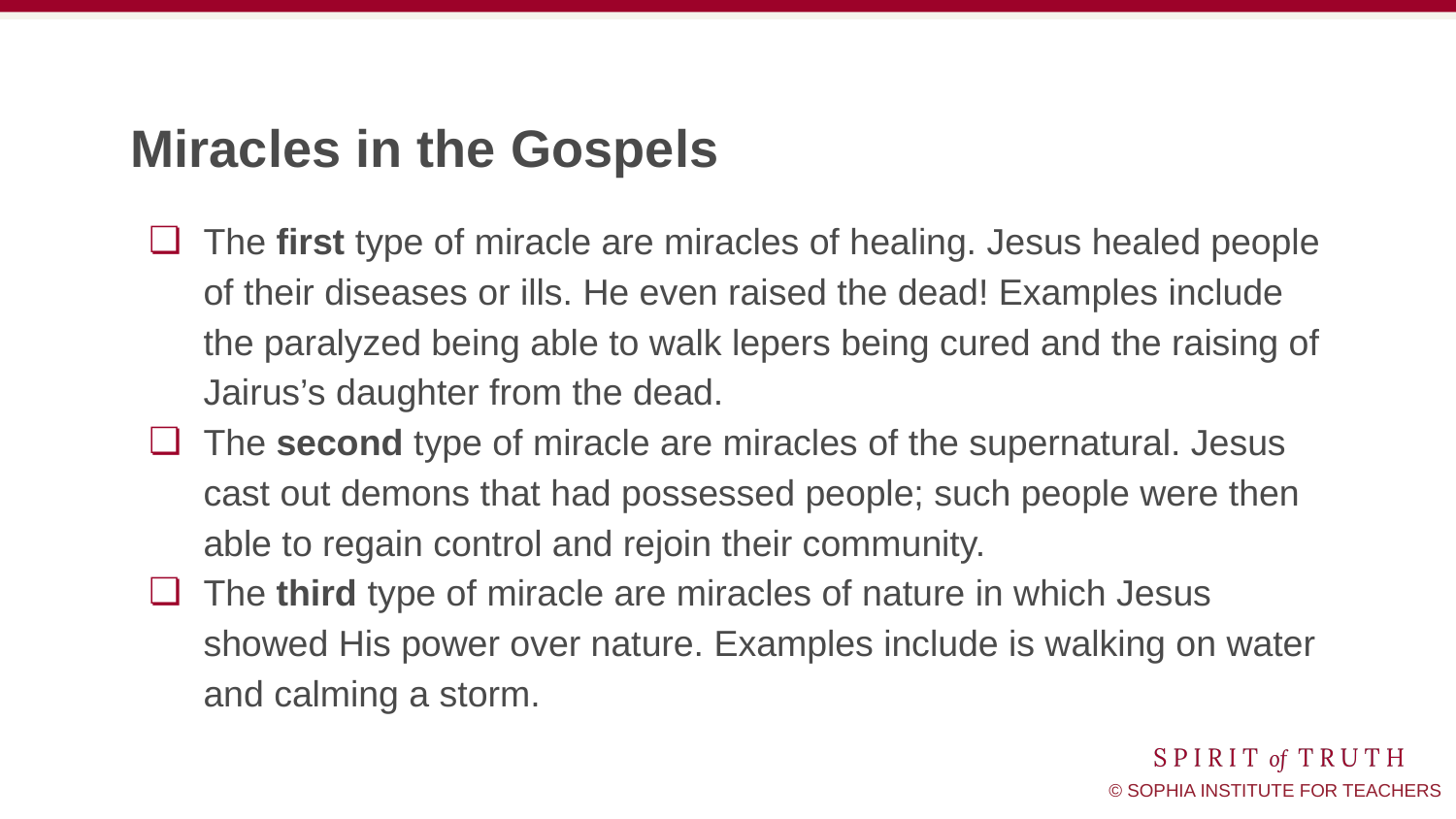

# Miracles in the Gospels
The first type of miracle are miracles of healing. Jesus healed people of their diseases or ills. He even raised the dead! Examples include the paralyzed being able to walk lepers being cured and the raising of Jairus’s daughter from the dead.
The second type of miracle are miracles of the supernatural. Jesus cast out demons that had possessed people; such people were then able to regain control and rejoin their community.
The third type of miracle are miracles of nature in which Jesus showed His power over nature. Examples include is walking on water and calming a storm.